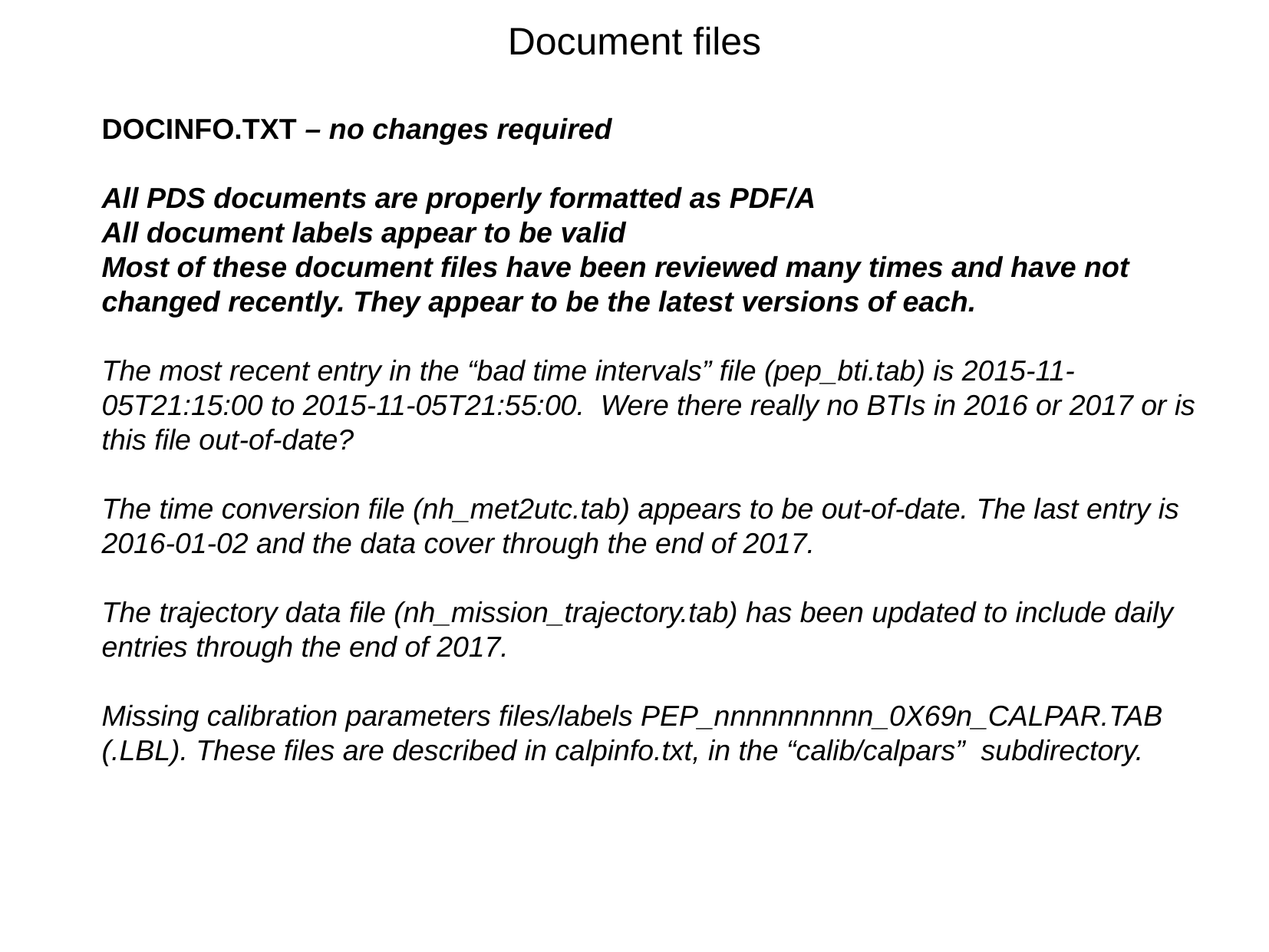

Document files

DOCINFO.TXT – no changes required

All PDS documents are properly formatted as PDF/A
All document labels appear to be valid
Most of these document files have been reviewed many times and have not changed recently. They appear to be the latest versions of each.

The most recent entry in the “bad time intervals” file (pep_bti.tab) is 2015-11-05T21:15:00 to 2015-11-05T21:55:00.  Were there really no BTIs in 2016 or 2017 or is this file out-of-date?

The time conversion file (nh_met2utc.tab) appears to be out-of-date. The last entry is 2016-01-02 and the data cover through the end of 2017.

The trajectory data file (nh_mission_trajectory.tab) has been updated to include daily entries through the end of 2017.

Missing calibration parameters files/labels PEP_nnnnnnnnnn_0X69n_CALPAR.TAB (.LBL). These files are described in calpinfo.txt, in the “calib/calpars”  subdirectory.